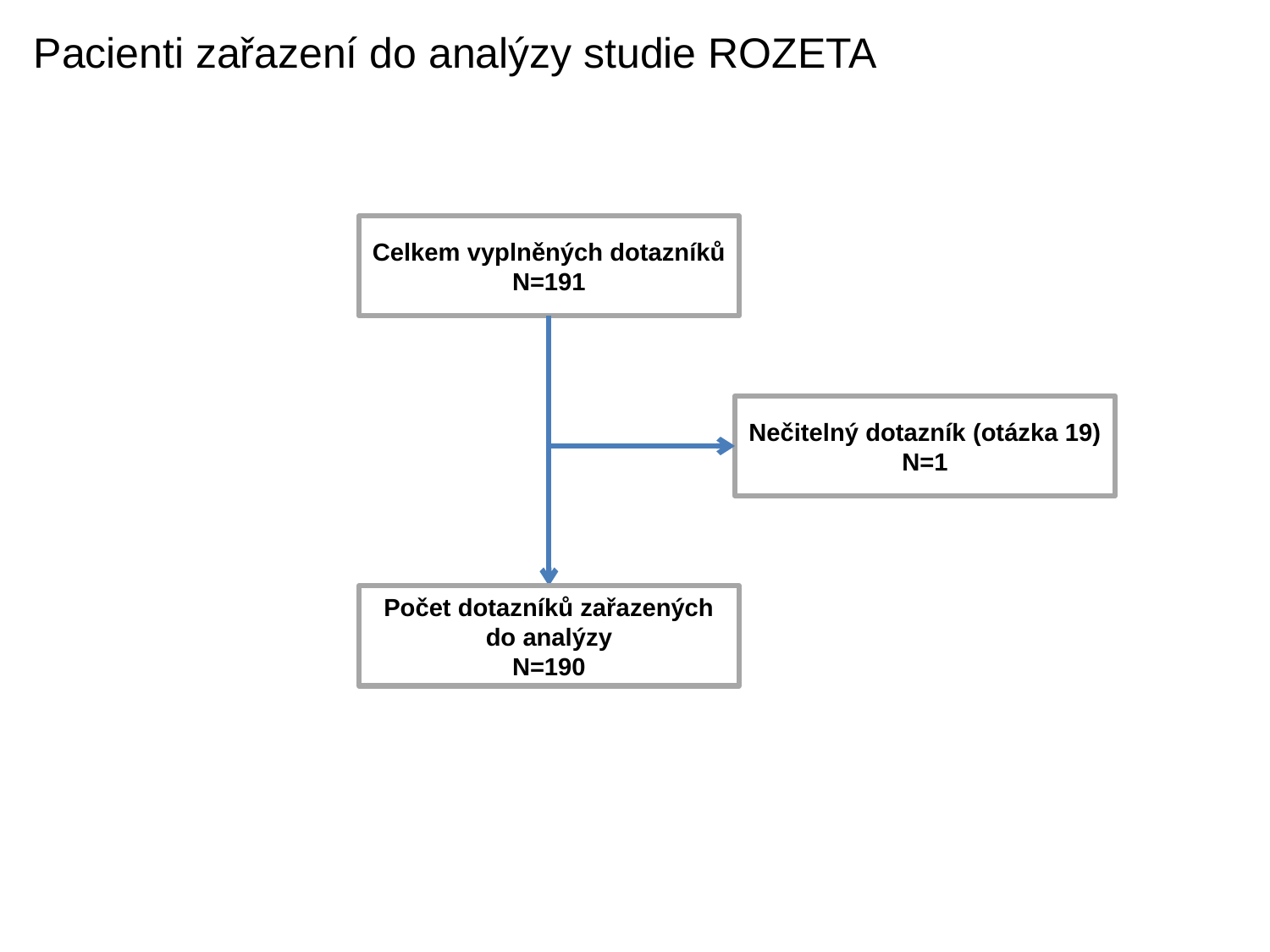

Pacienti zařazení do analýzy studie ROZETA
Celkem vyplněných dotazníků
N=191
Nečitelný dotazník (otázka 19)
N=1
Počet dotazníků zařazených do analýzy
N=190